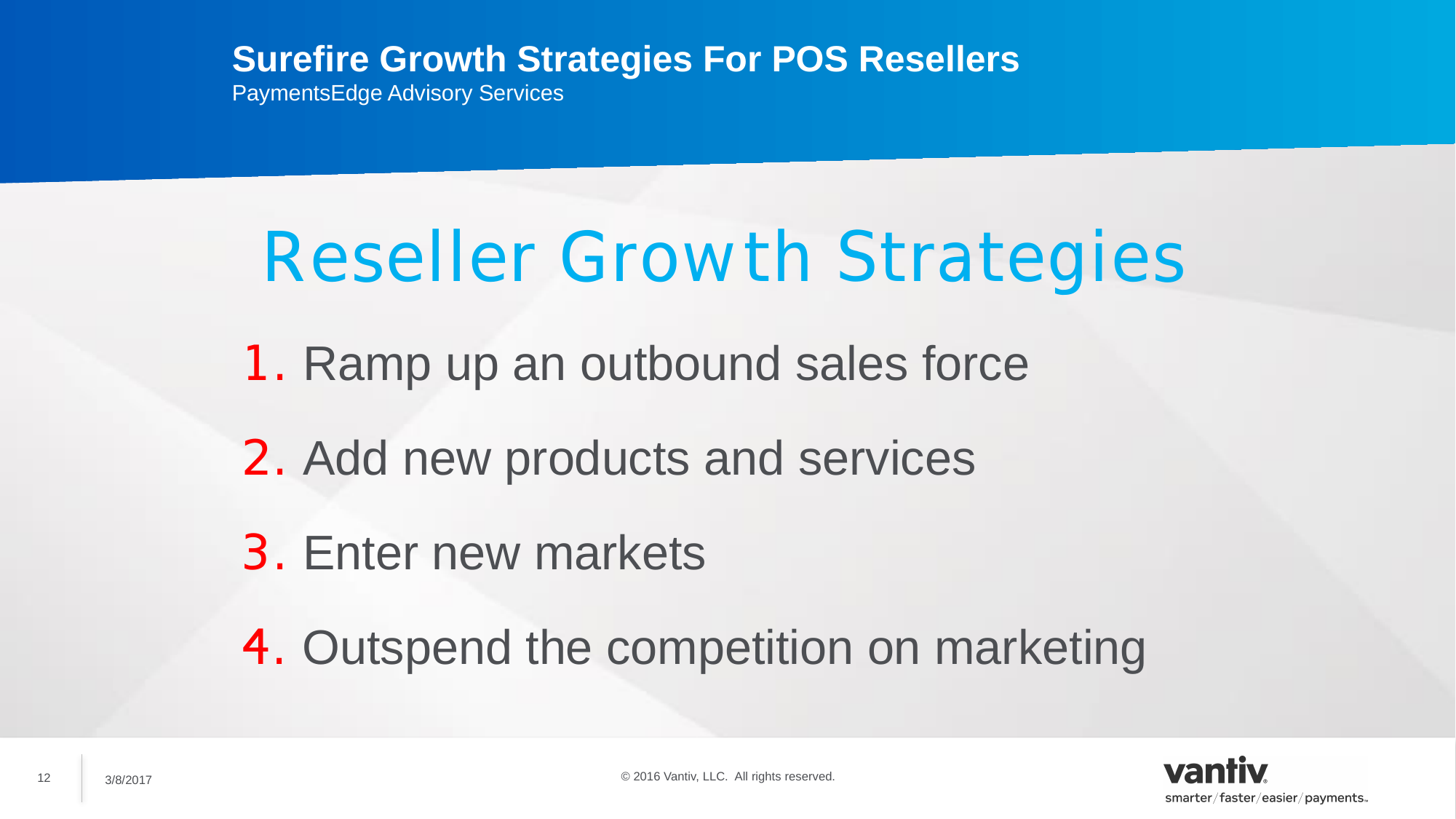

Surefire Growth Strategies For POS Resellers
PaymentsEdge Advisory Services
Reseller Growth Strategies
1. Ramp up an outbound sales force
2. Add new products and services
3. Enter new markets
4. Outspend the competition on marketing